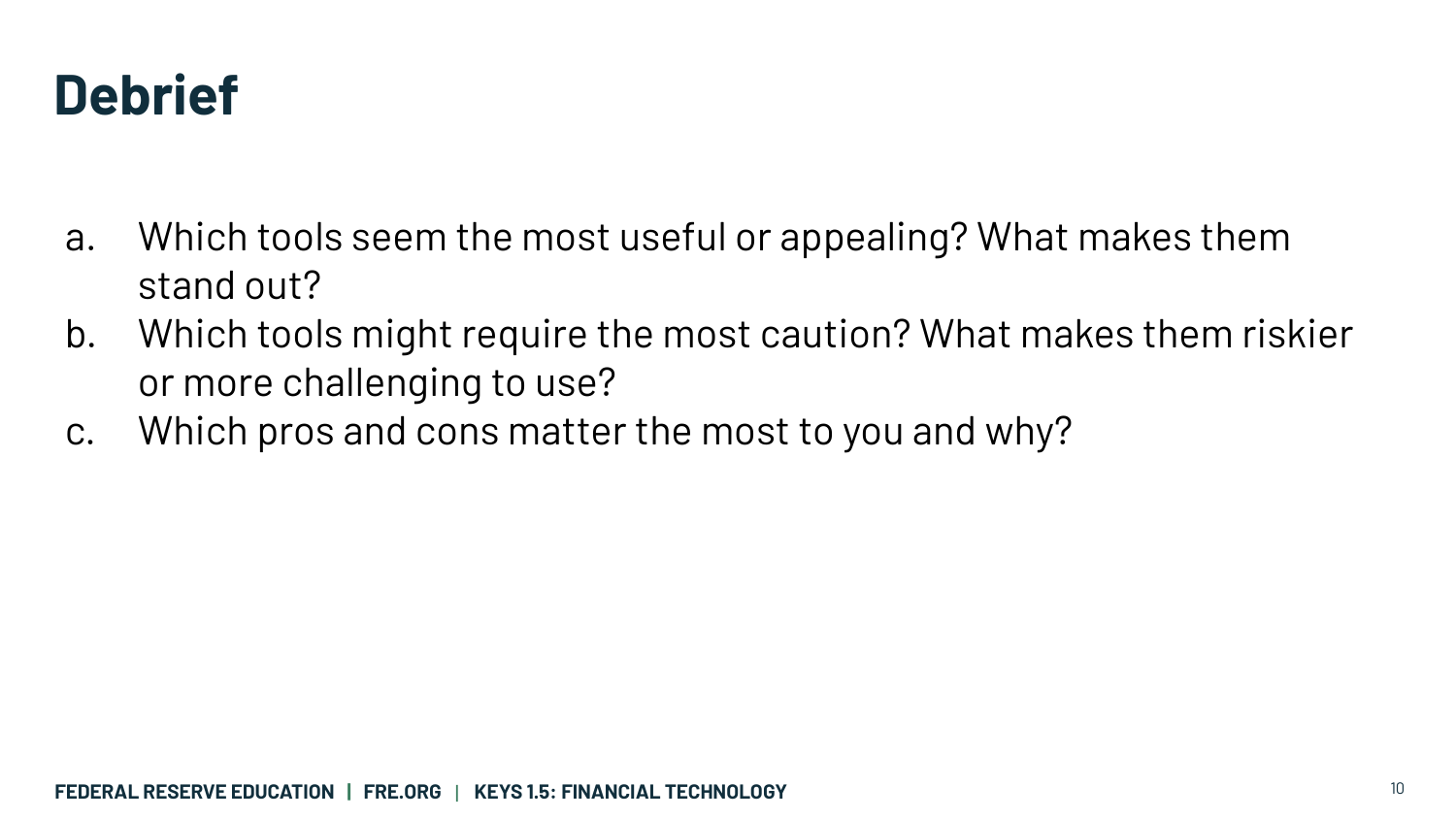

# Debrief
Which tools seem the most useful or appealing? What makes them stand out?
Which tools might require the most caution? What makes them riskier or more challenging to use?
Which pros and cons matter the most to you and why?